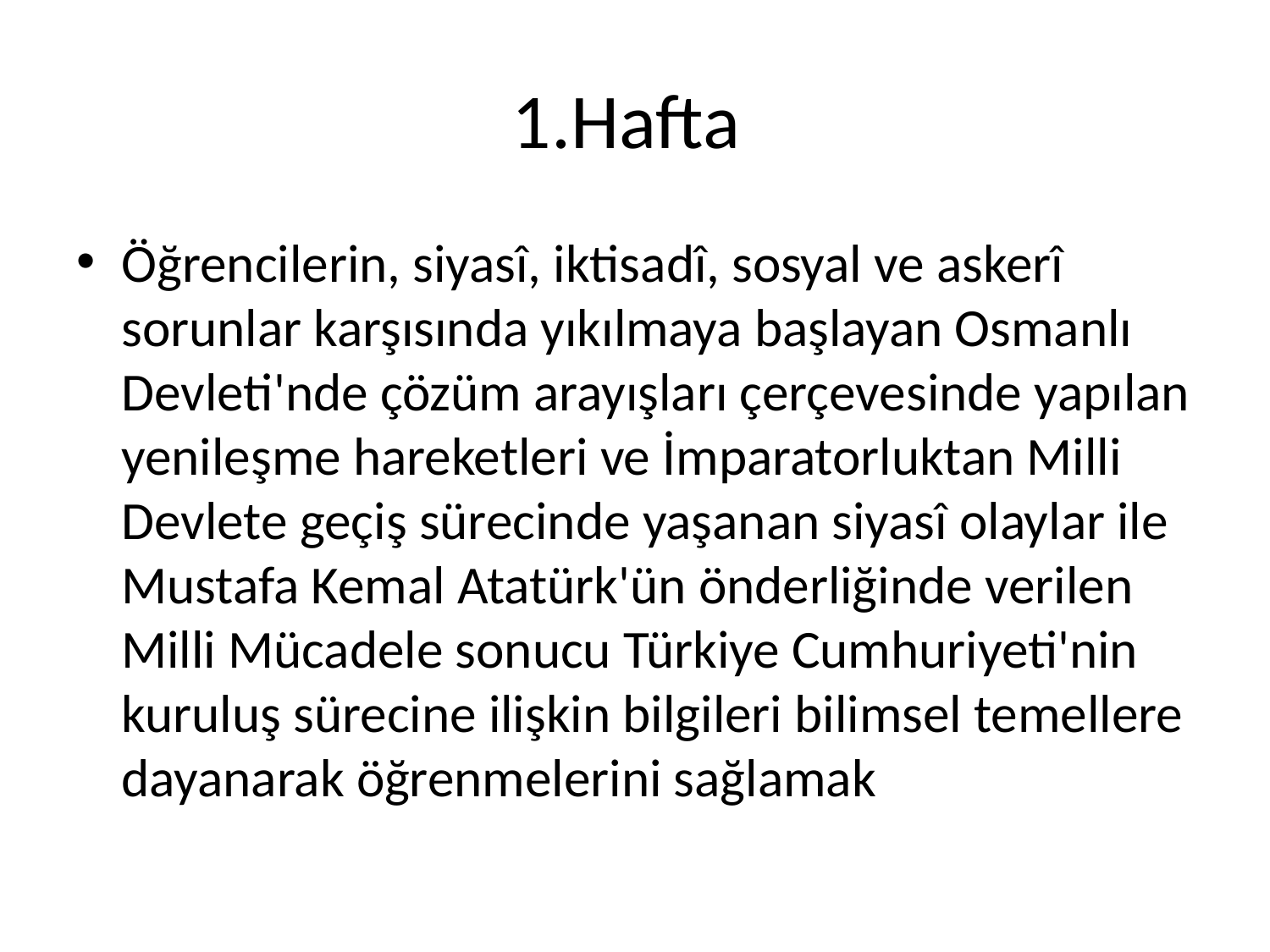

# 1.Hafta
Öğrencilerin, siyasî, iktisadî, sosyal ve askerî sorunlar karşısında yıkılmaya başlayan Osmanlı Devleti'nde çözüm arayışları çerçevesinde yapılan yenileşme hareketleri ve İmparatorluktan Milli Devlete geçiş sürecinde yaşanan siyasî olaylar ile Mustafa Kemal Atatürk'ün önderliğinde verilen Milli Mücadele sonucu Türkiye Cumhuriyeti'nin kuruluş sürecine ilişkin bilgileri bilimsel temellere dayanarak öğrenmelerini sağlamak